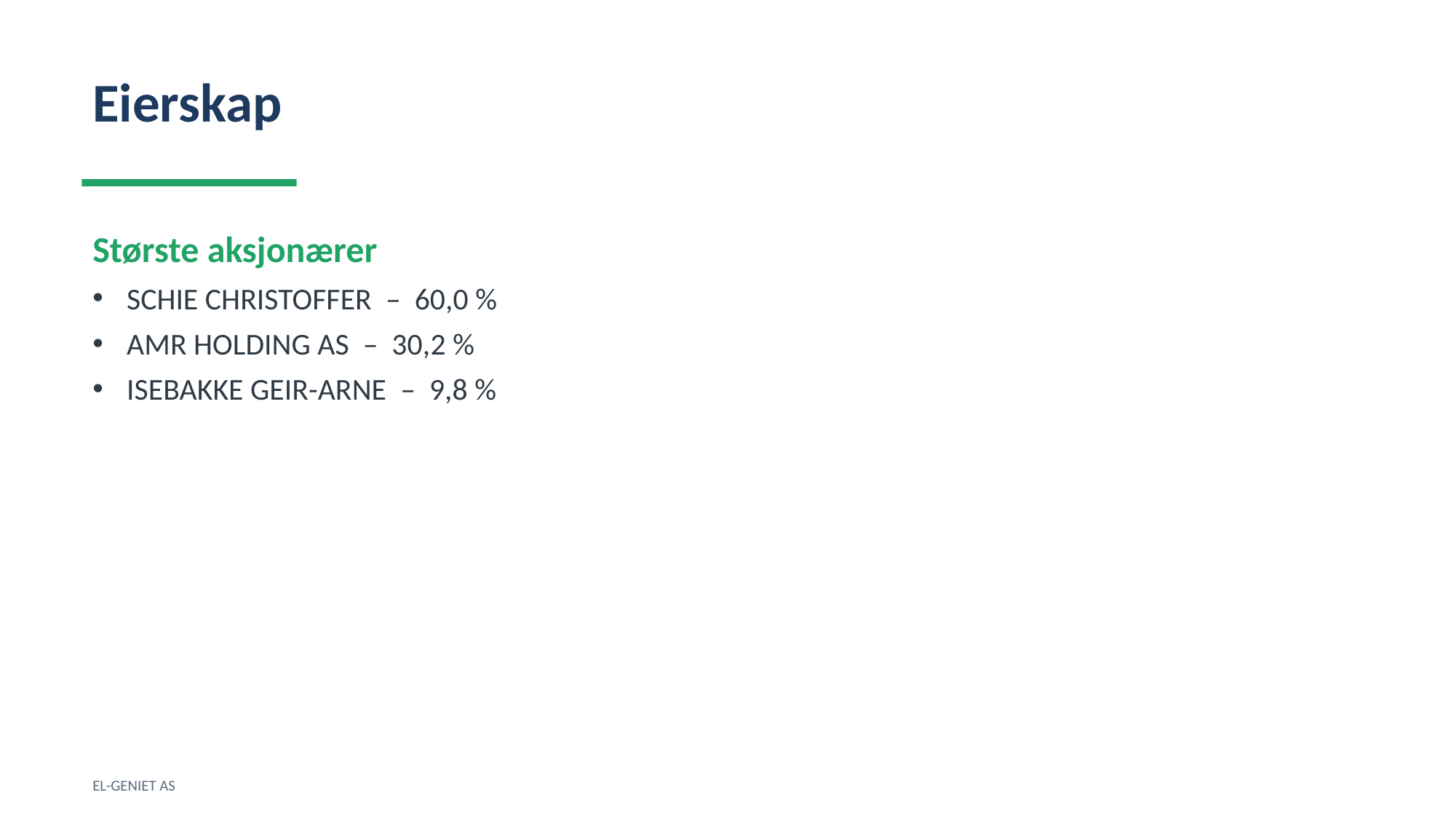

Eierskap

Største aksjonærer
SCHIE CHRISTOFFER  –  60,0 %
AMR HOLDING AS  –  30,2 %
ISEBAKKE GEIR-ARNE  –  9,8 %
EL-GENIET AS